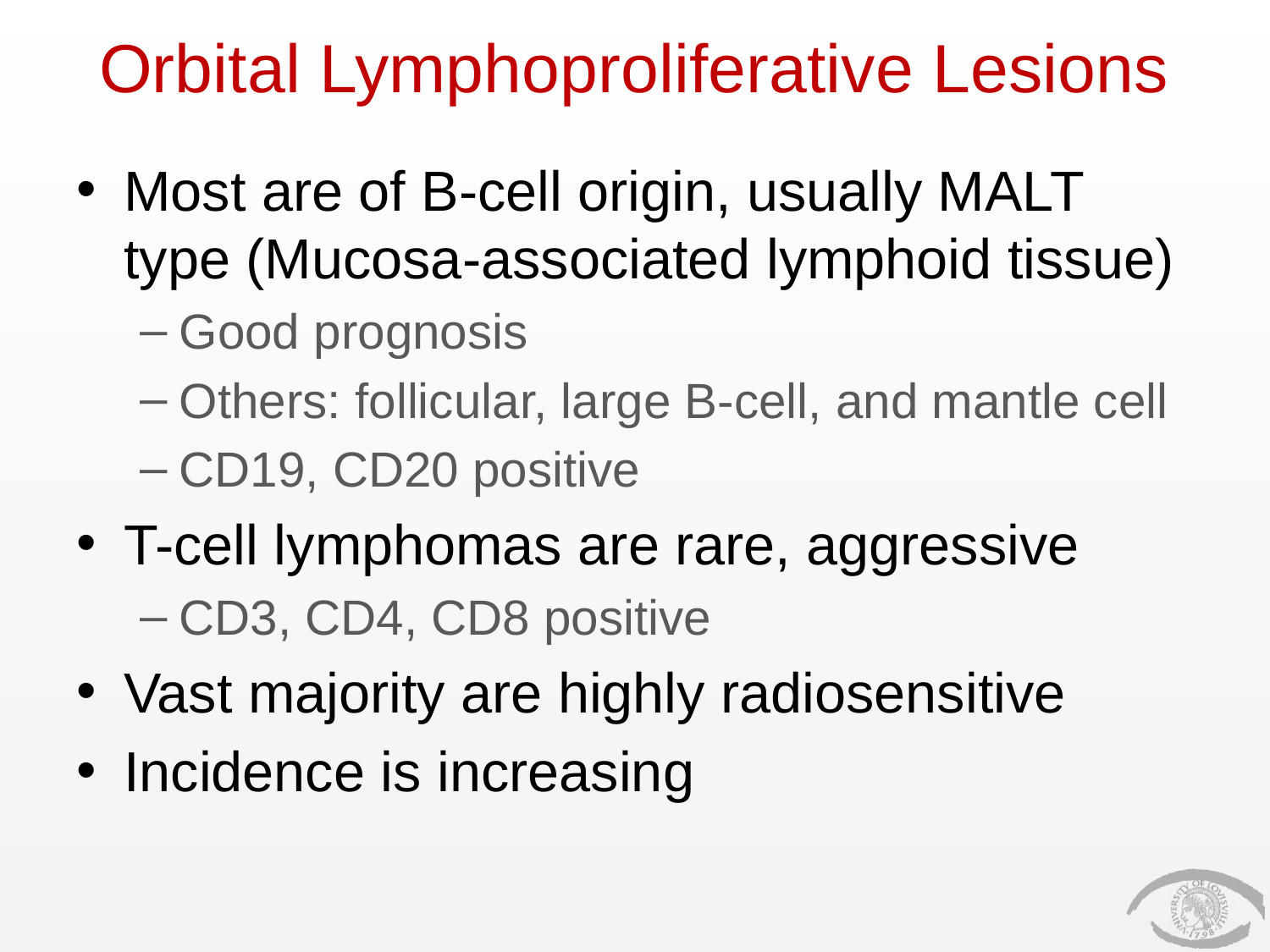

# Orbital Lymphoproliferative Lesions
Most are of B-cell origin, usually MALT type (Mucosa-associated lymphoid tissue)
Good prognosis
Others: follicular, large B-cell, and mantle cell
CD19, CD20 positive
T-cell lymphomas are rare, aggressive
CD3, CD4, CD8 positive
Vast majority are highly radiosensitive
Incidence is increasing